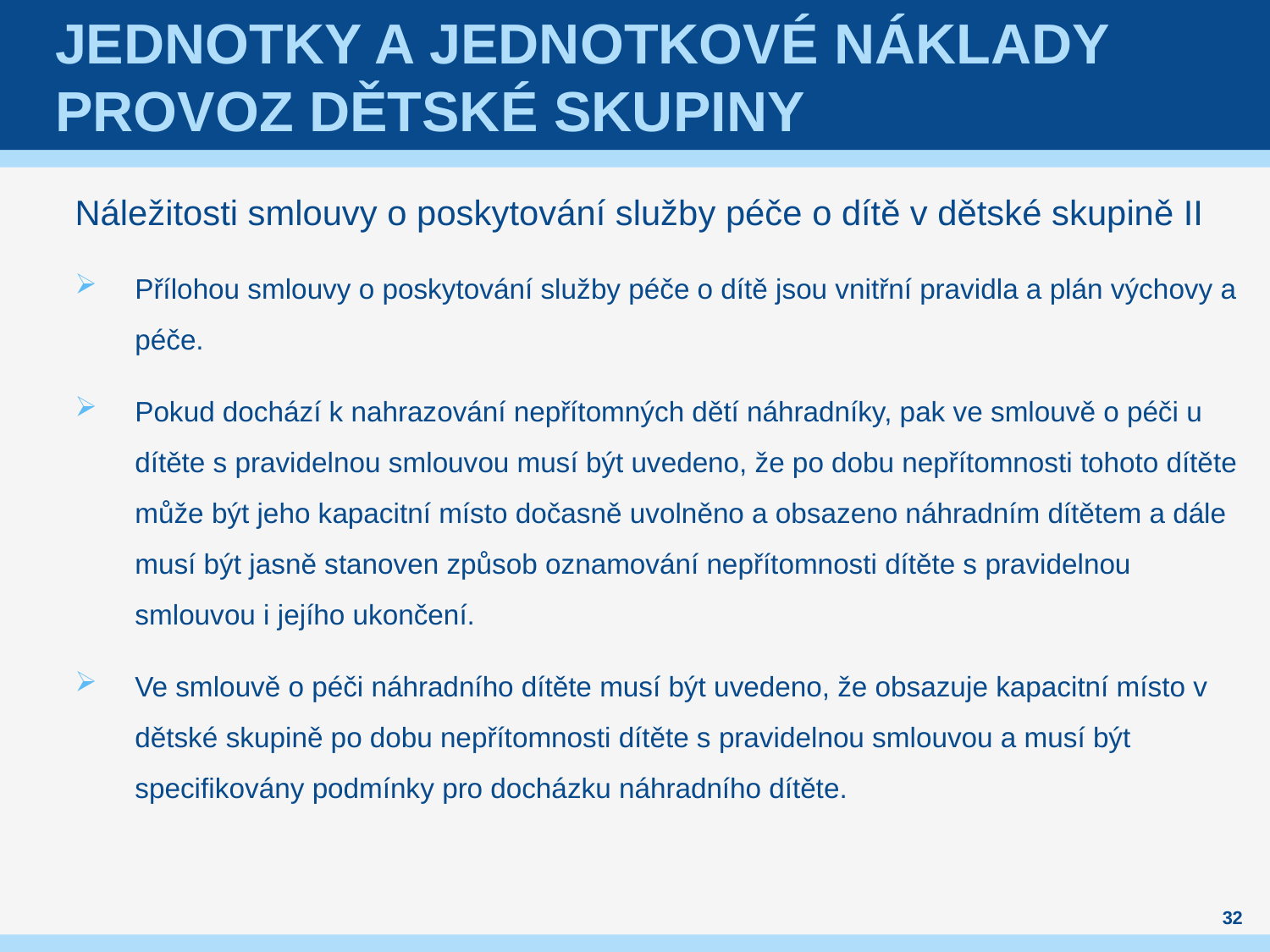

# Jednotky a jednotkové náklady Provoz dětské skupiny
Náležitosti smlouvy o poskytování služby péče o dítě v dětské skupině II
Přílohou smlouvy o poskytování služby péče o dítě jsou vnitřní pravidla a plán výchovy a péče.
Pokud dochází k nahrazování nepřítomných dětí náhradníky, pak ve smlouvě o péči u dítěte s pravidelnou smlouvou musí být uvedeno, že po dobu nepřítomnosti tohoto dítěte může být jeho kapacitní místo dočasně uvolněno a obsazeno náhradním dítětem a dále musí být jasně stanoven způsob oznamování nepřítomnosti dítěte s pravidelnou smlouvou i jejího ukončení.
Ve smlouvě o péči náhradního dítěte musí být uvedeno, že obsazuje kapacitní místo v dětské skupině po dobu nepřítomnosti dítěte s pravidelnou smlouvou a musí být specifikovány podmínky pro docházku náhradního dítěte.

32